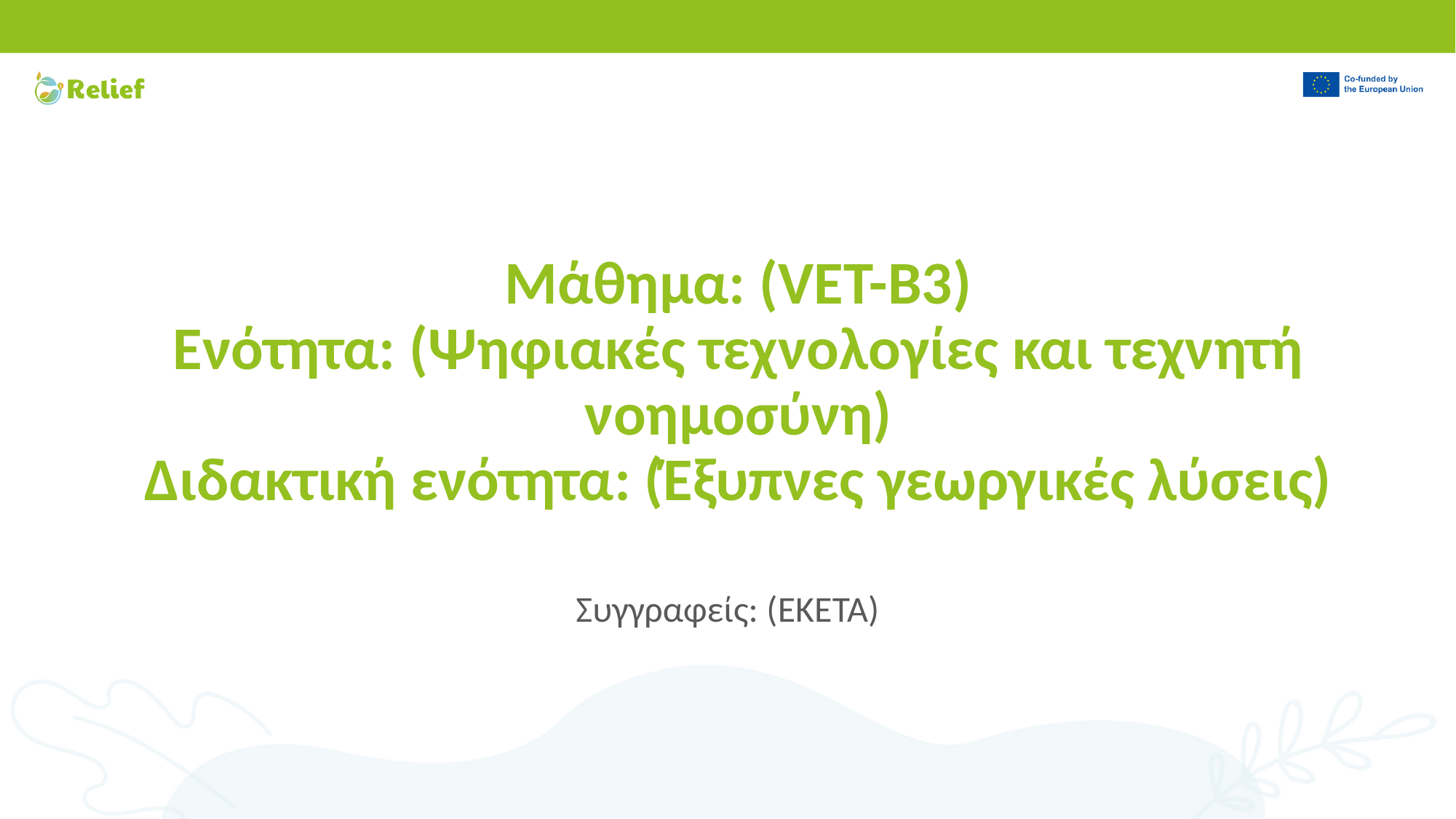

# Μάθημα: (VET-B3) Ενότητα: (Ψηφιακές τεχνολογίες και τεχνητή νοημοσύνη) Διδακτική ενότητα: (Έξυπνες γεωργικές λύσεις)
Συγγραφείς: (ΕΚΕΤΑ)